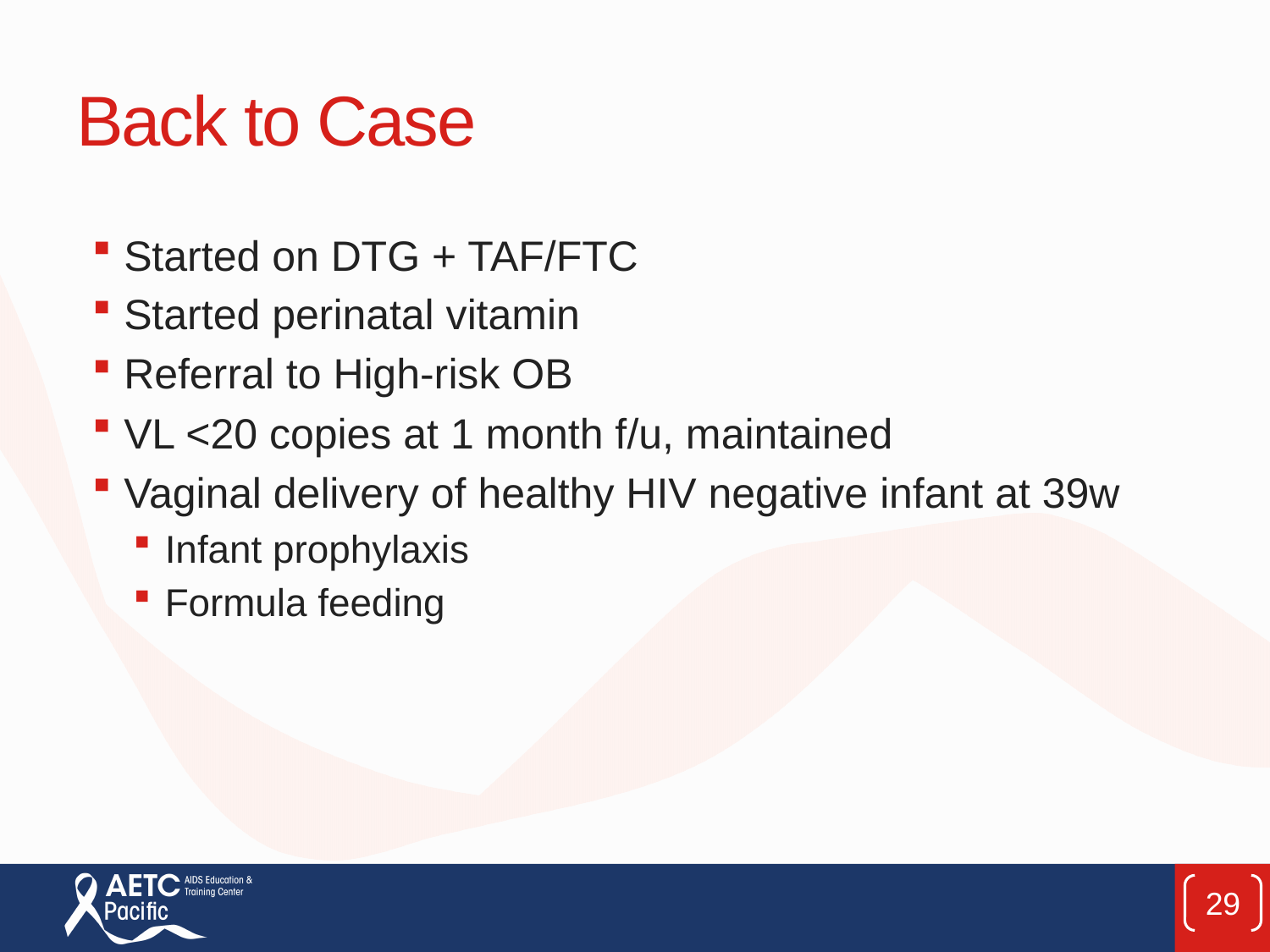

# Back to Case
Started on DTG + TAF/FTC
Started perinatal vitamin
Referral to High-risk OB
VL <20 copies at 1 month f/u, maintained
Vaginal delivery of healthy HIV negative infant at 39w
Infant prophylaxis
Formula feeding
29